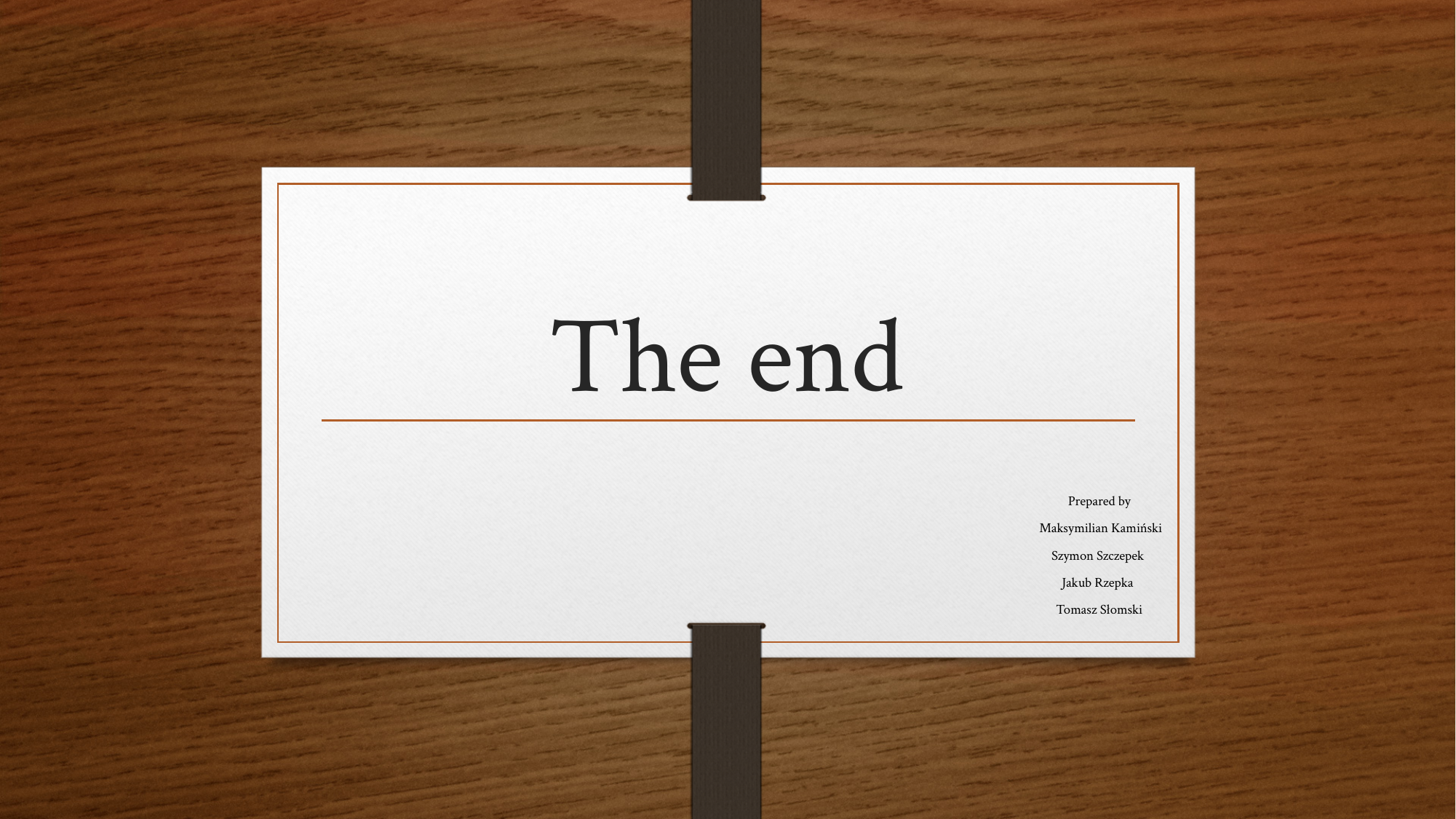

# The end
Prepared by
 Maksymilian Kamiński
Szymon Szczepek
Jakub Rzepka
Tomasz Słomski